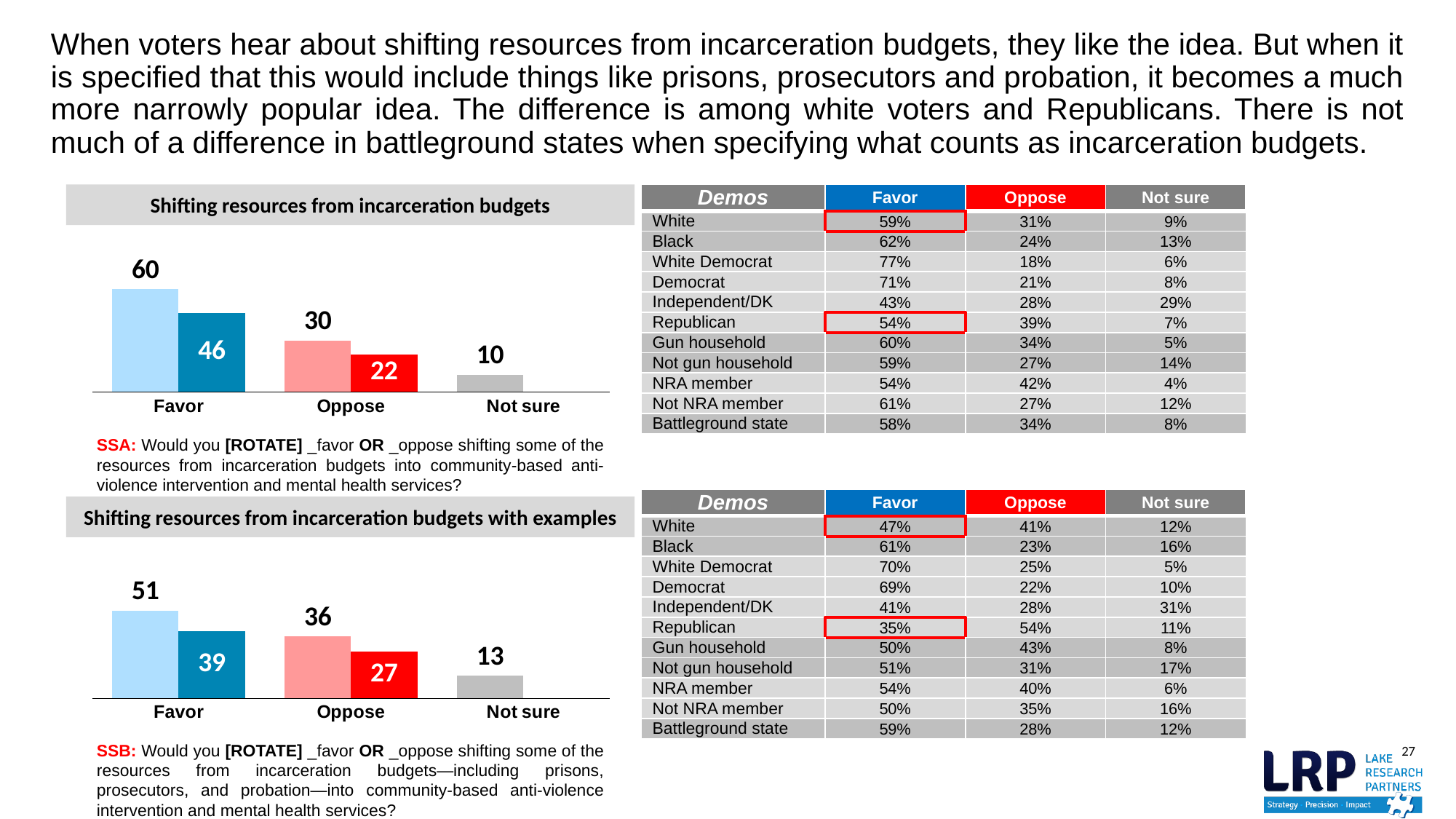

# When voters hear about shifting resources from incarceration budgets, they like the idea. But when it is specified that this would include things like prisons, prosecutors and probation, it becomes a much more narrowly popular idea. The difference is among white voters and Republicans. There is not much of a difference in battleground states when specifying what counts as incarceration budgets.
Shifting resources from incarceration budgets
| Demos | Favor | Oppose | Not sure |
| --- | --- | --- | --- |
| White | 59% | 31% | 9% |
| Black | 62% | 24% | 13% |
| White Democrat | 77% | 18% | 6% |
| Democrat | 71% | 21% | 8% |
| Independent/DK | 43% | 28% | 29% |
| Republican | 54% | 39% | 7% |
| Gun household | 60% | 34% | 5% |
| Not gun household | 59% | 27% | 14% |
| NRA member | 54% | 42% | 4% |
| Not NRA member | 61% | 27% | 12% |
| Battleground state | 58% | 34% | 8% |

### Chart

| Category | Total | Strong |
|---|---|---|
| Favor | 60.0 | 46.0 |
| Oppose | 30.0 | 22.0 |
| Not sure | 10.0 | None |
SSA: Would you [ROTATE] _favor OR _oppose shifting some of the resources from incarceration budgets into community-based anti-violence intervention and mental health services?
| Demos | Favor | Oppose | Not sure |
| --- | --- | --- | --- |
| White | 47% | 41% | 12% |
| Black | 61% | 23% | 16% |
| White Democrat | 70% | 25% | 5% |
| Democrat | 69% | 22% | 10% |
| Independent/DK | 41% | 28% | 31% |
| Republican | 35% | 54% | 11% |
| Gun household | 50% | 43% | 8% |
| Not gun household | 51% | 31% | 17% |
| NRA member | 54% | 40% | 6% |
| Not NRA member | 50% | 35% | 16% |
| Battleground state | 59% | 28% | 12% |
Shifting resources from incarceration budgets with examples

### Chart

| Category | Total | Strong |
|---|---|---|
| Favor | 51.0 | 39.0 |
| Oppose | 36.0 | 27.0 |
| Not sure | 13.0 | None |
SSB: Would you [ROTATE] _favor OR _oppose shifting some of the resources from incarceration budgets—including prisons, prosecutors, and probation—into community-based anti-violence intervention and mental health services?